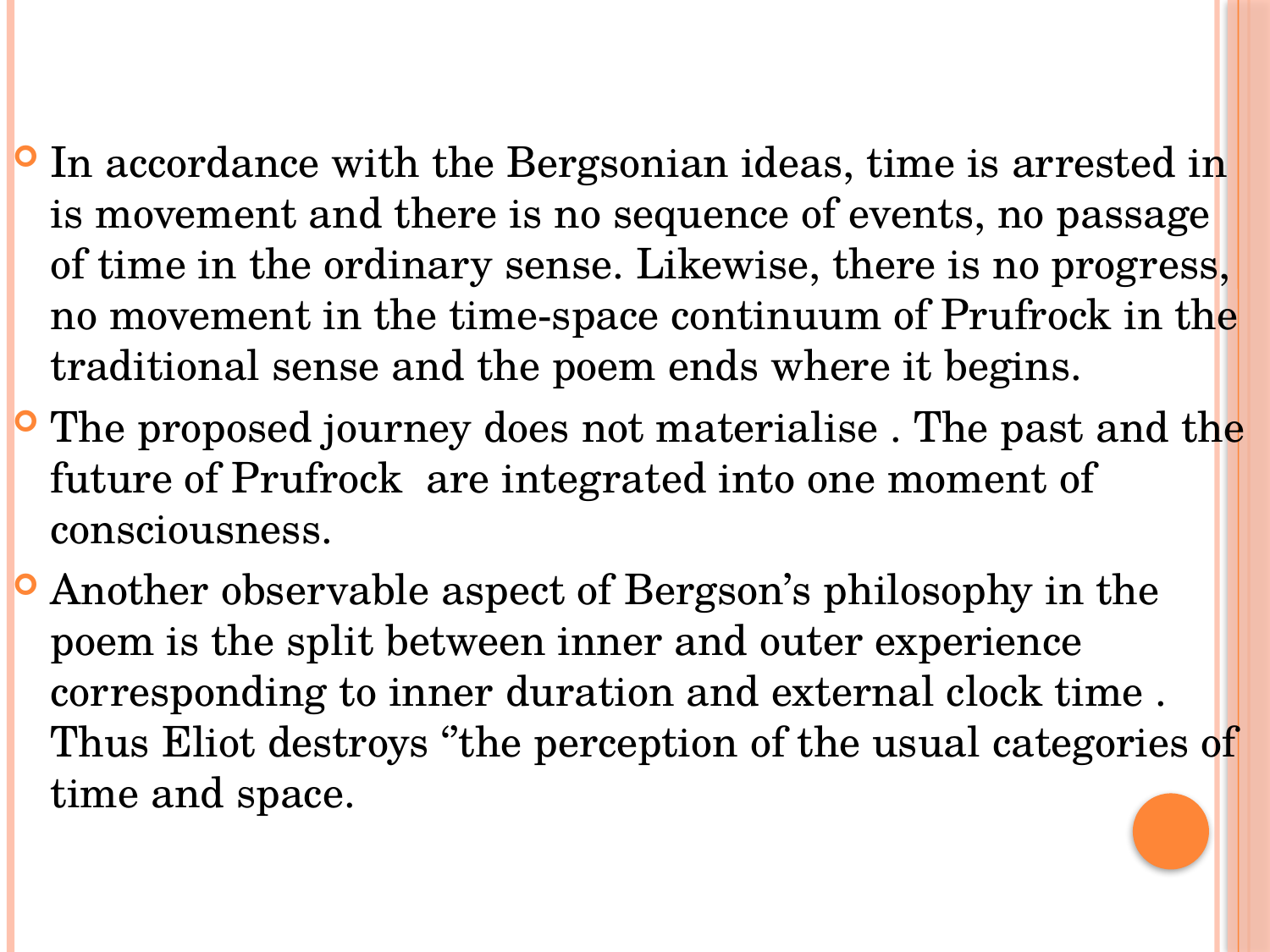

In accordance with the Bergsonian ideas, time is arrested in is movement and there is no sequence of events, no passage of time in the ordinary sense. Likewise, there is no progress, no movement in the time-space continuum of Prufrock in the traditional sense and the poem ends where it begins.
The proposed journey does not materialise . The past and the future of Prufrock  are integrated into one moment of consciousness.
Another observable aspect of Bergson’s philosophy in the poem is the split between inner and outer experience corresponding to inner duration and external clock time . Thus Eliot destroys ‘’the perception of the usual categories of time and space.

#